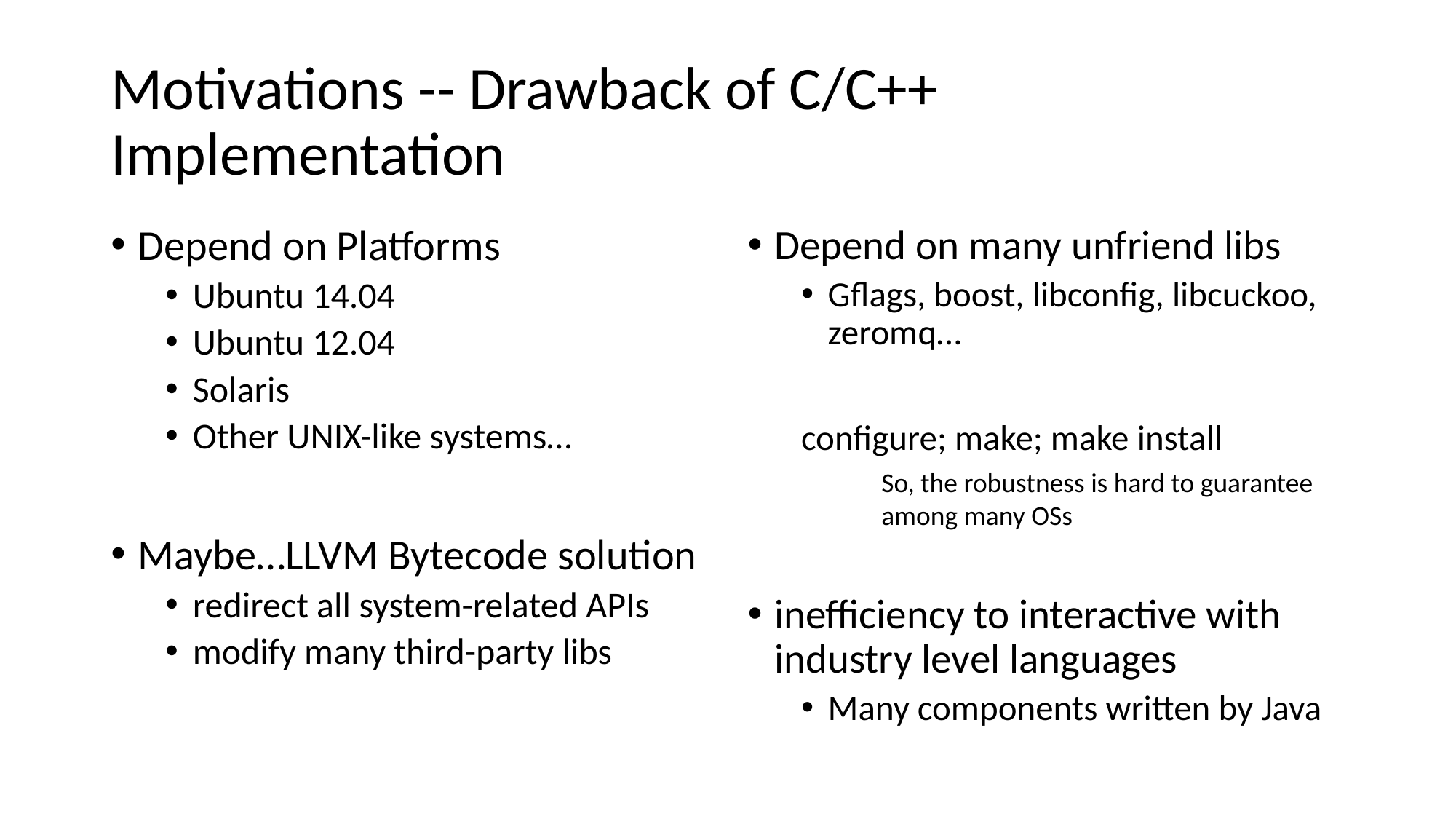

# Motivations -- Drawback of C/C++ Implementation
Depend on Platforms
Ubuntu 14.04
Ubuntu 12.04
Solaris
Other UNIX-like systems…

Maybe…LLVM Bytecode solution
redirect all system-related APIs
modify many third-party libs

Depend on many unfriend libs
Gflags, boost, libconfig, libcuckoo, zeromq…

configure; make; make install

inefficiency to interactive with industry level languages
Many components written by Java

So, the robustness is hard to guarantee among many OSs